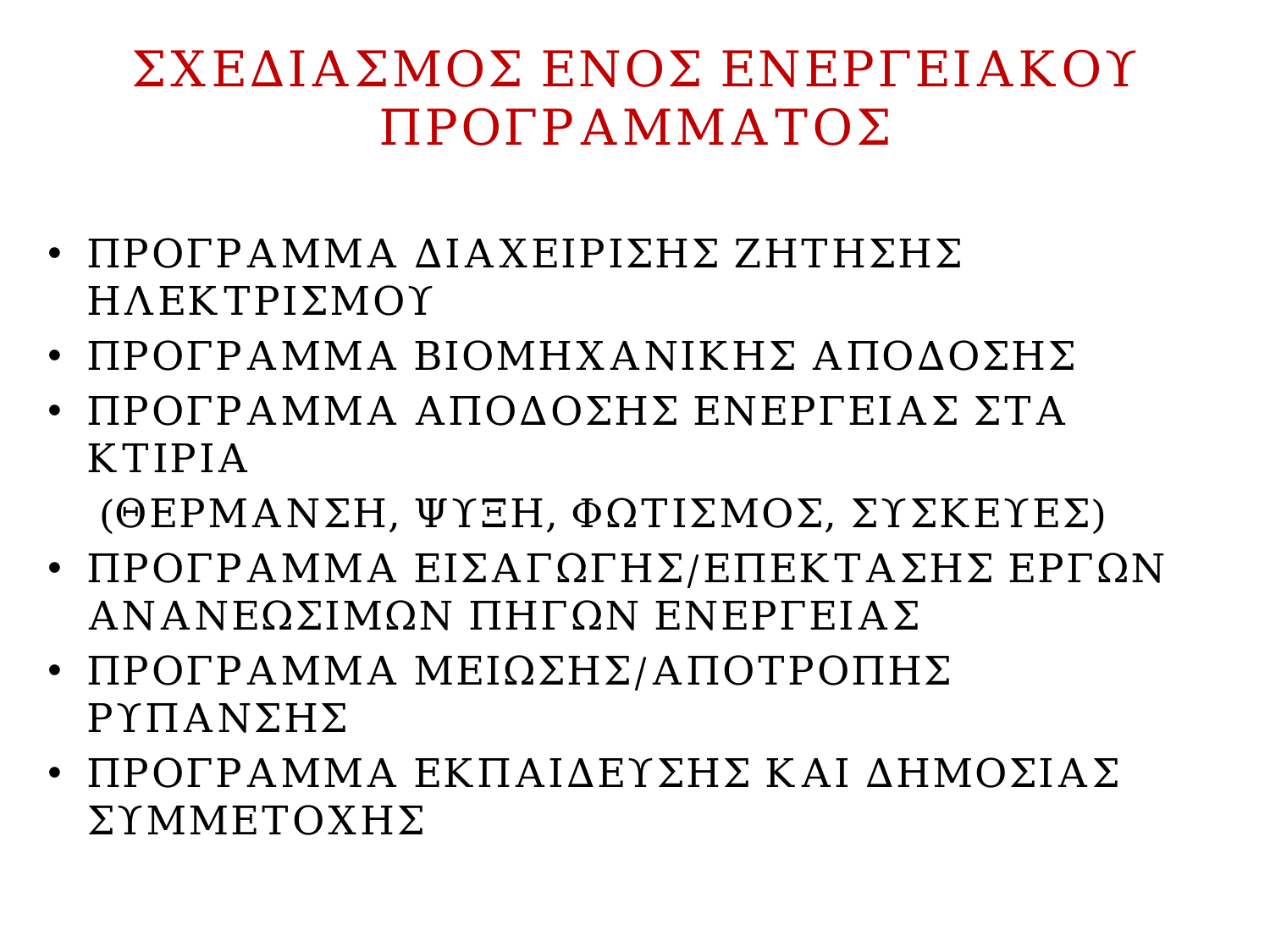

# ΣΧΕΔΙΑΣΜΟΣ ΕΝΟΣ ΕΝΕΡΓΕΙΑΚΟΥ ΠΡΟΓΡΑΜΜΑΤΟΣ
ΠΡΟΓΡΑΜΜΑ ΔΙΑΧΕΙΡΙΣΗΣ ΖΗΤΗΣΗΣ ΗΛΕΚΤΡΙΣΜΟΥ
ΠΡΟΓΡΑΜΜΑ ΒΙΟΜΗΧΑΝΙΚΗΣ ΑΠΟΔΟΣΗΣ
ΠΡΟΓΡΑΜΜΑ ΑΠΟΔΟΣΗΣ ΕΝΕΡΓΕΙΑΣ ΣΤΑ ΚΤΙΡΙΑ
    (ΘΕΡΜΑΝΣΗ, ΨΥΞΗ, ΦΩΤΙΣΜΟΣ, ΣΥΣΚΕΥΕΣ)
ΠΡΟΓΡΑΜΜΑ ΕΙΣΑΓΩΓΗΣ/ΕΠΕΚΤΑΣΗΣ ΕΡΓΩΝ ΑΝΑΝΕΩΣΙΜΩΝ ΠΗΓΩΝ ΕΝΕΡΓΕΙΑΣ
ΠΡΟΓΡΑΜΜΑ ΜΕΙΩΣΗΣ/ΑΠΟΤΡΟΠΗΣ ΡΥΠΑΝΣΗΣ
ΠΡΟΓΡΑΜΜΑ ΕΚΠΑΙΔΕΥΣΗΣ ΚΑΙ ΔΗΜΟΣΙΑΣ ΣΥΜΜΕΤΟΧΗΣ